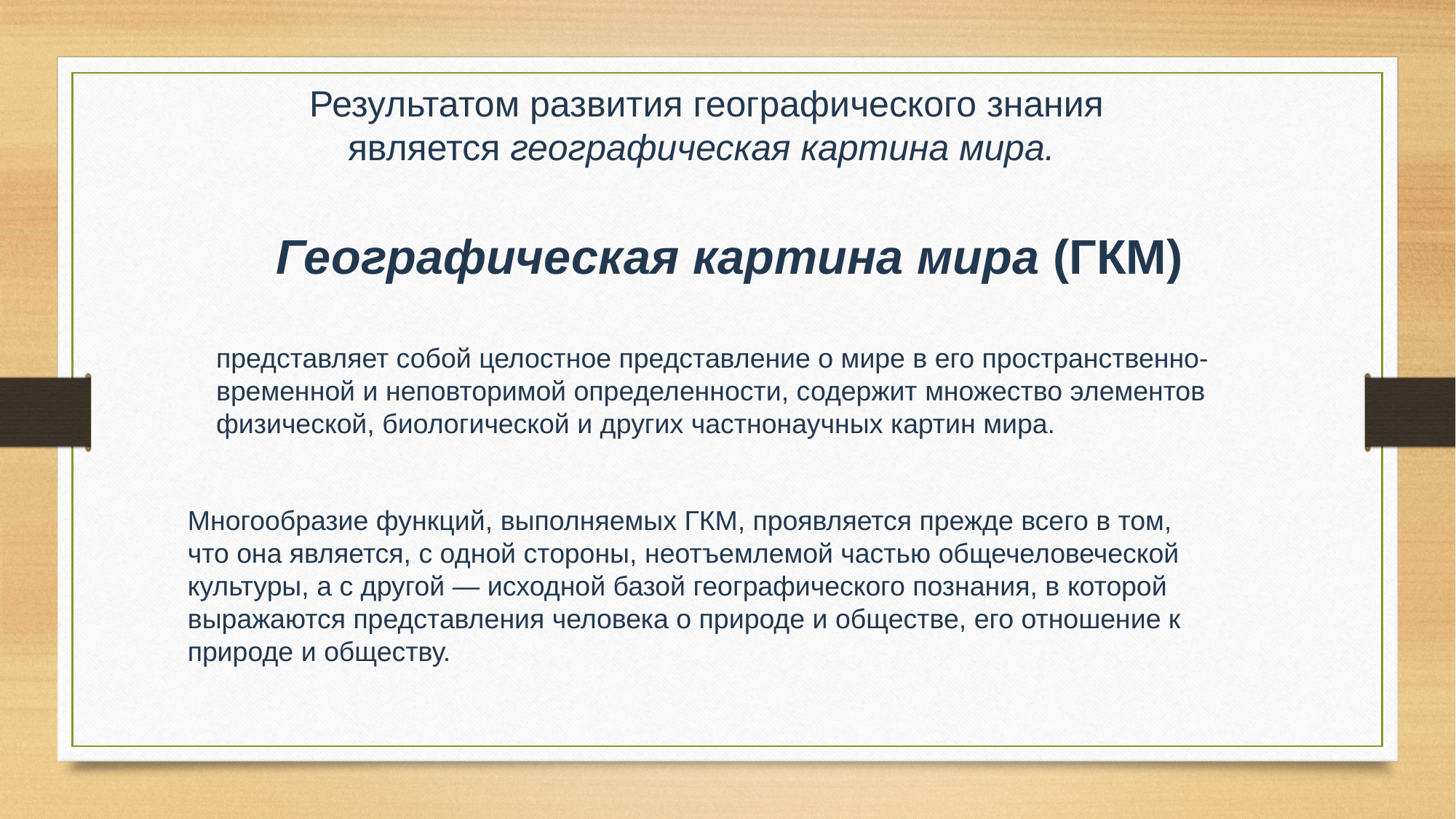

Результатом развития географического знания является географическая картина мира.
Географическая картина мира (ГКМ)
представляет собой целостное представление о мире в его пространственно-временной и неповторимой определенности, содержит множество элементов физической, биологической и других частнонаучных картин мира.
Многообразие функций, выполняемых ГКМ, проявляется прежде всего в том, что она является, с одной стороны, неотъемлемой частью общечеловеческой культуры, а с другой — исходной базой географического познания, в которой выражаются представления человека о природе и обществе, его отношение к природе и обществу.